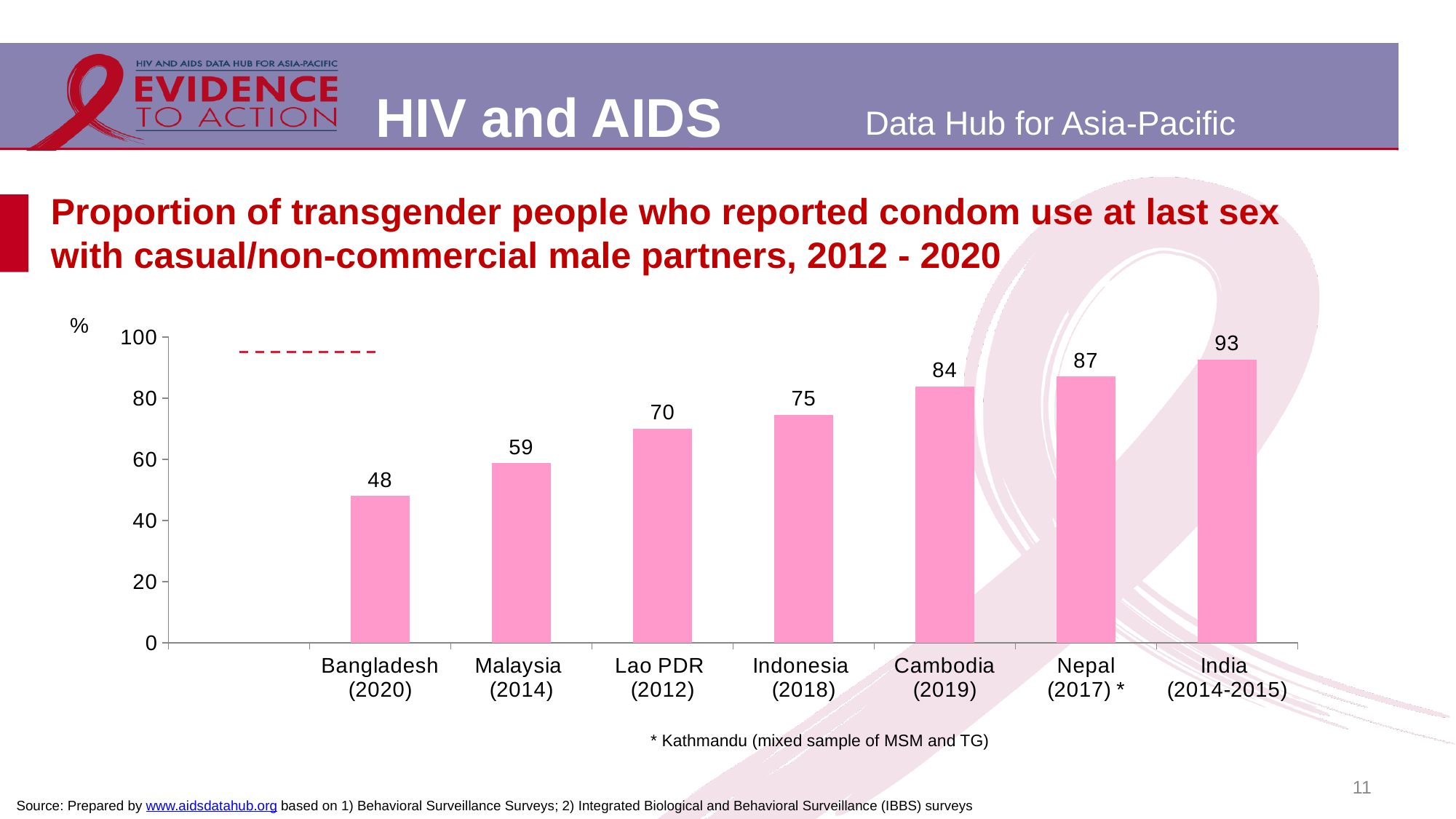

# Proportion of transgender people who reported condom use at last sex with casual/non-commercial male partners, 2012 - 2020

[unsupported chart]

* Kathmandu (mixed sample of MSM and TG)
11
Source: Prepared by www.aidsdatahub.org based on 1) Behavioral Surveillance Surveys; 2) Integrated Biological and Behavioral Surveillance (IBBS) surveys